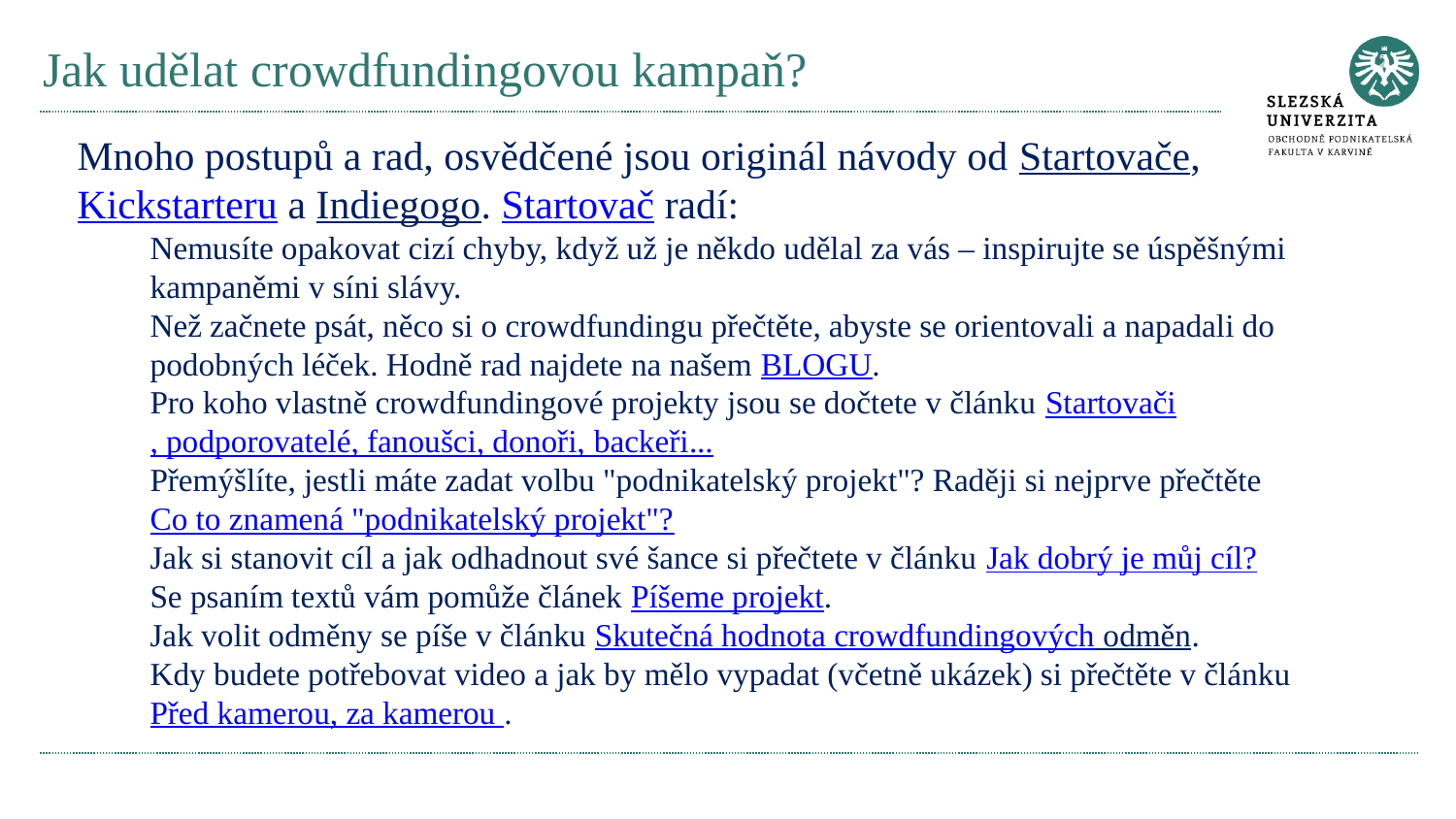

# Jak udělat crowdfundingovou kampaň?
Mnoho postupů a rad, osvědčené jsou originál návody od Startovače, Kickstarteru a Indiegogo. Startovač radí:
Nemusíte opakovat cizí chyby, když už je někdo udělal za vás – inspirujte se úspěšnými kampaněmi v síni slávy.
Než začnete psát, něco si o crowdfundingu přečtěte, abyste se orientovali a napadali do podobných léček. Hodně rad najdete na našem BLOGU.
Pro koho vlastně crowdfundingové projekty jsou se dočtete v článku Startovači, podporovatelé, fanoušci, donoři, backeři...
Přemýšlíte, jestli máte zadat volbu "podnikatelský projekt"? Raději si nejprve přečtěte Co to znamená "podnikatelský projekt"?
Jak si stanovit cíl a jak odhadnout své šance si přečtete v článku Jak dobrý je můj cíl?
Se psaním textů vám pomůže článek Píšeme projekt.
Jak volit odměny se píše v článku Skutečná hodnota crowdfundingových odměn.
Kdy budete potřebovat video a jak by mělo vypadat (včetně ukázek) si přečtěte v článku Před kamerou, za kamerou .